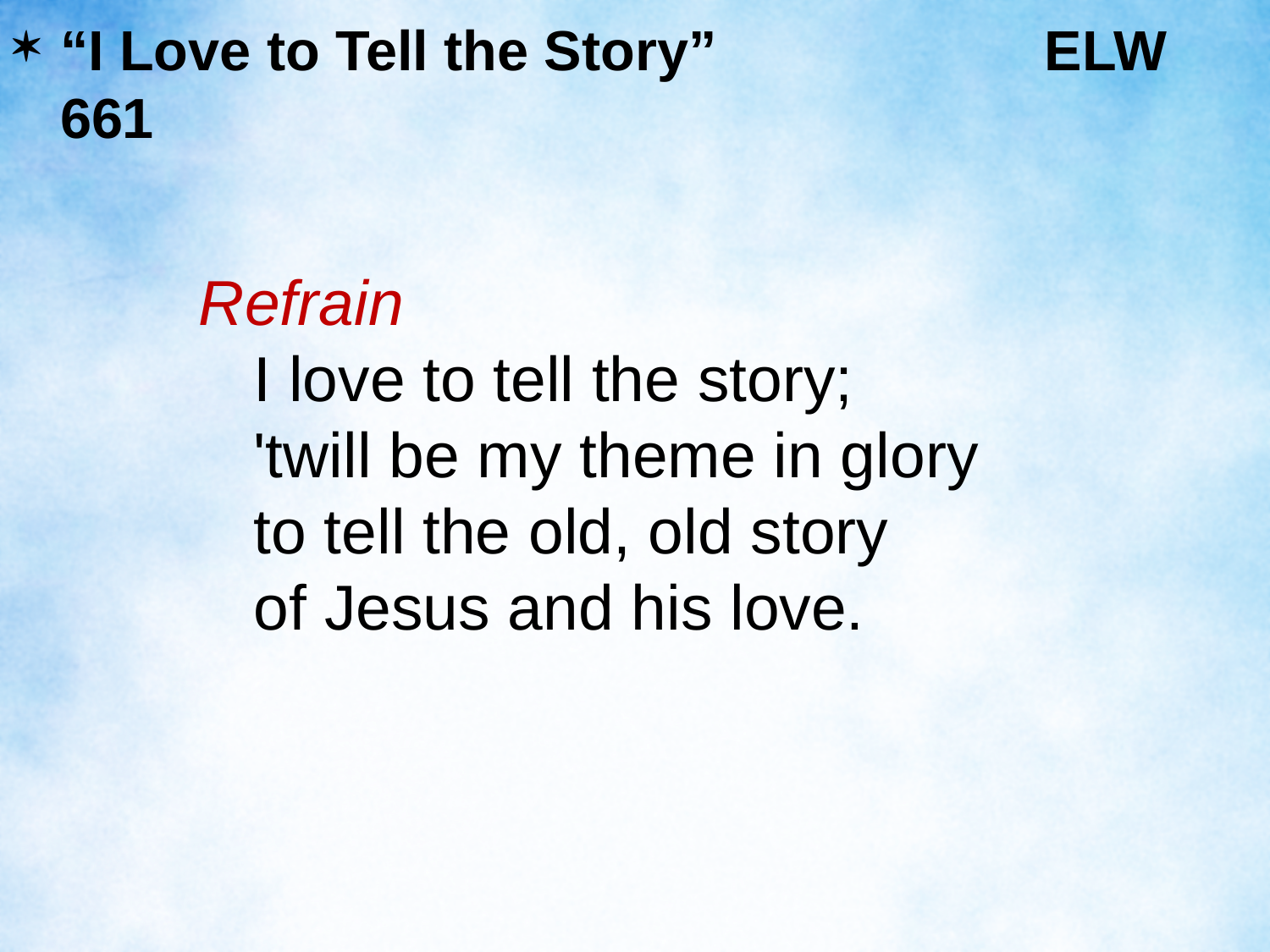

“I Love to Tell the Story”                     ELW 661
Refrain
	I love to tell the story;
	'twill be my theme in glory
	to tell the old, old story
	of Jesus and his love.